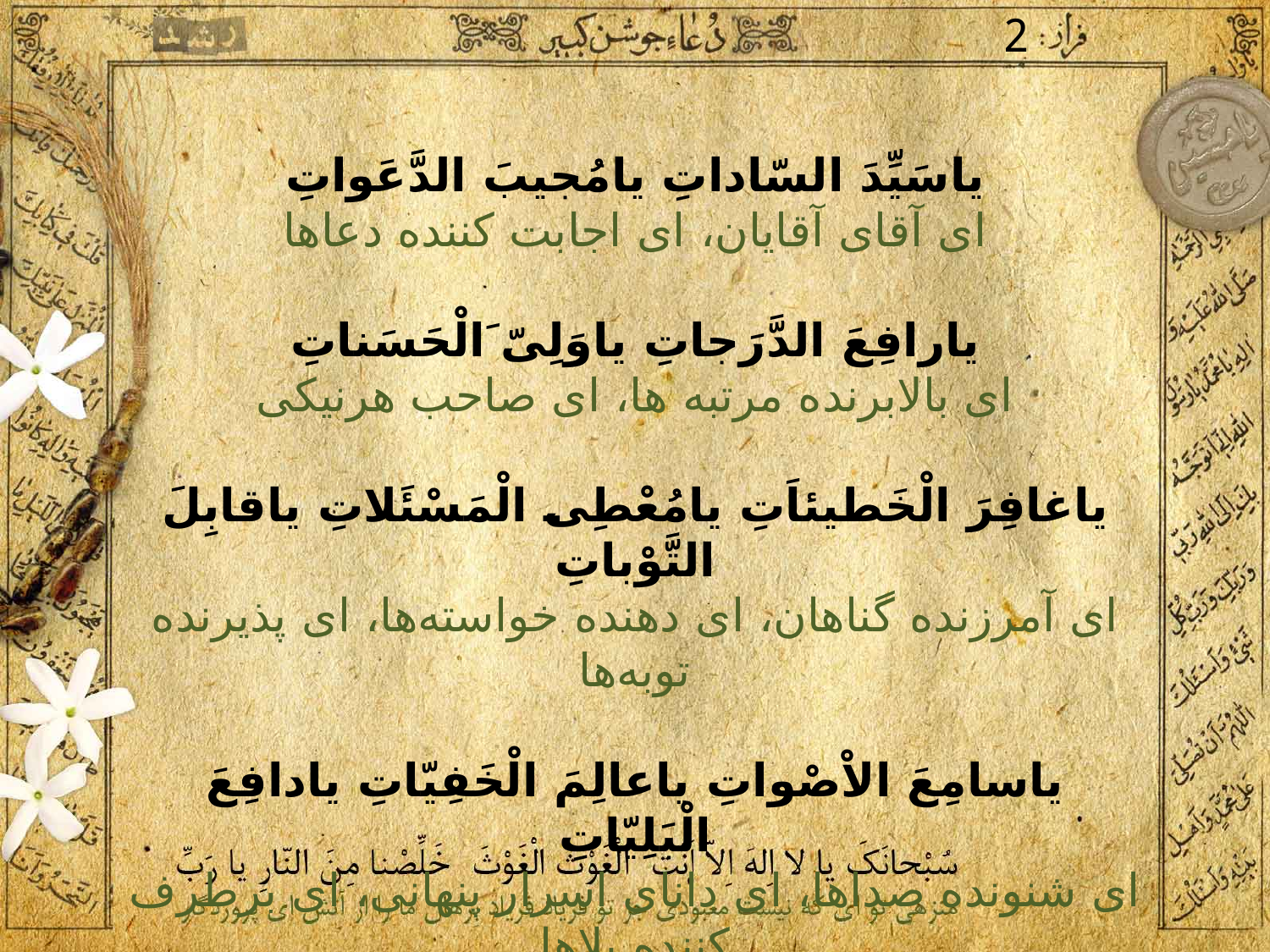

2
ياسَيِّدَ السّاداتِ يامُجيبَ الدَّعَواتِ
اى آقاى آقايان، اى اجابت كننده دعاها

يارافِعَ الدَّرَجاتِ ياوَلِىّ َالْحَسَناتِ
اى بالابرنده مرتبه ها، اى صاحب هرنيكى

ياغافِرَ الْخَطيئاَتِ يامُعْطِى الْمَسْئَلاتِ ياقابِلَ التَّوْباتِ
اى آمرزنده گناهان، اى دهنده خواسته‌ها، اى پذيرنده توبه‌ها

ياسامِعَ الاْصْواتِ ياعالِمَ الْخَفِيّاتِ يادافِعَ الْبَلِيّاتِ
اى شنونده صداها، اى داناى اسرار پنهانى، اى برطرف كننده بلاها